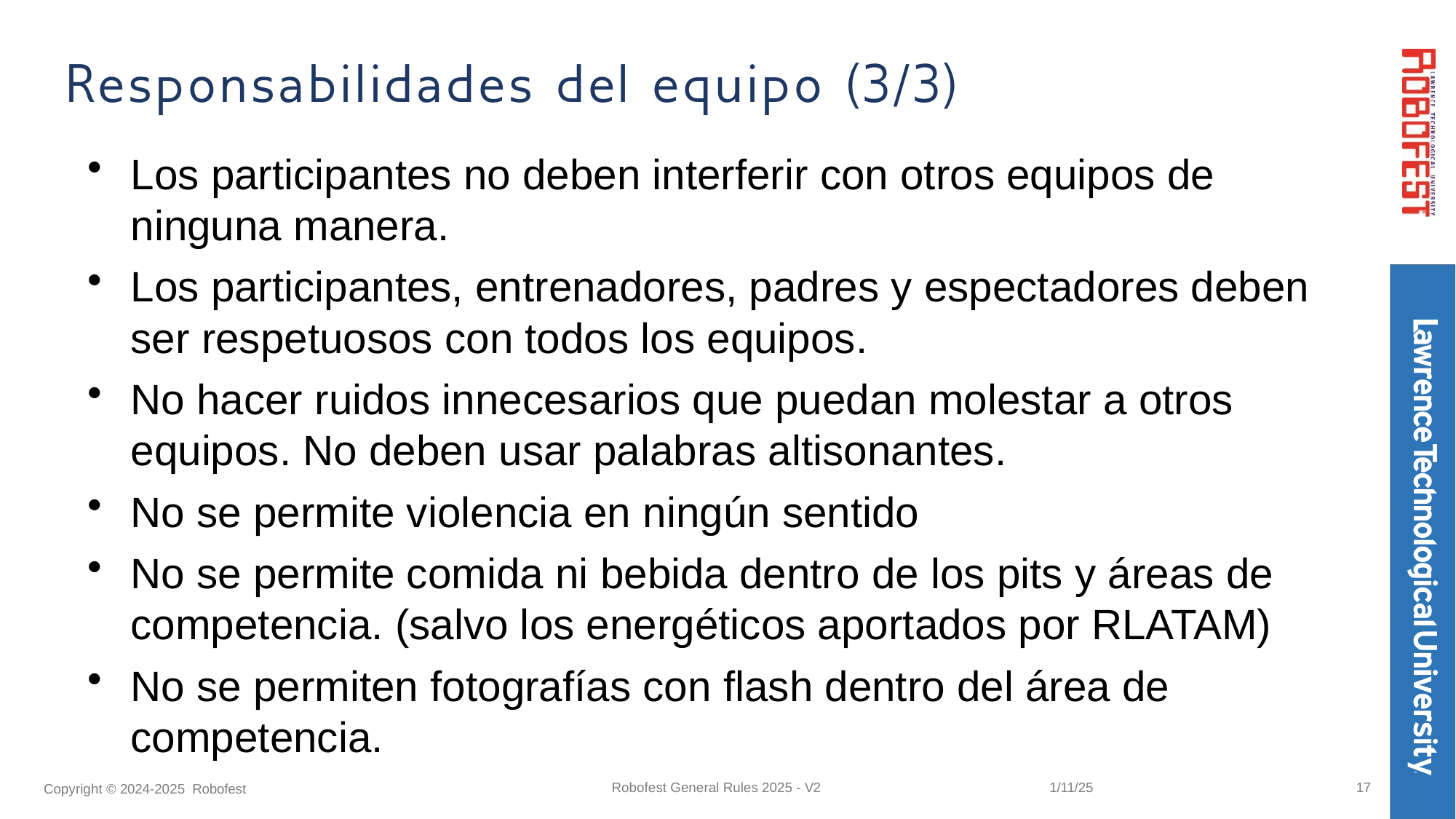

# Responsabilidades del equipo (3/3)
Los participantes no deben interferir con otros equipos de ninguna manera.
Los participantes, entrenadores, padres y espectadores deben ser respetuosos con todos los equipos.
No hacer ruidos innecesarios que puedan molestar a otros equipos. No deben usar palabras altisonantes.
No se permite violencia en ningún sentido
No se permite comida ni bebida dentro de los pits y áreas de competencia. (salvo los energéticos aportados por RLATAM)
No se permiten fotografías con flash dentro del área de competencia.
17
Robofest General Rules 2025 - V2
1/11/25
Copyright © 2024-2025 Robofest